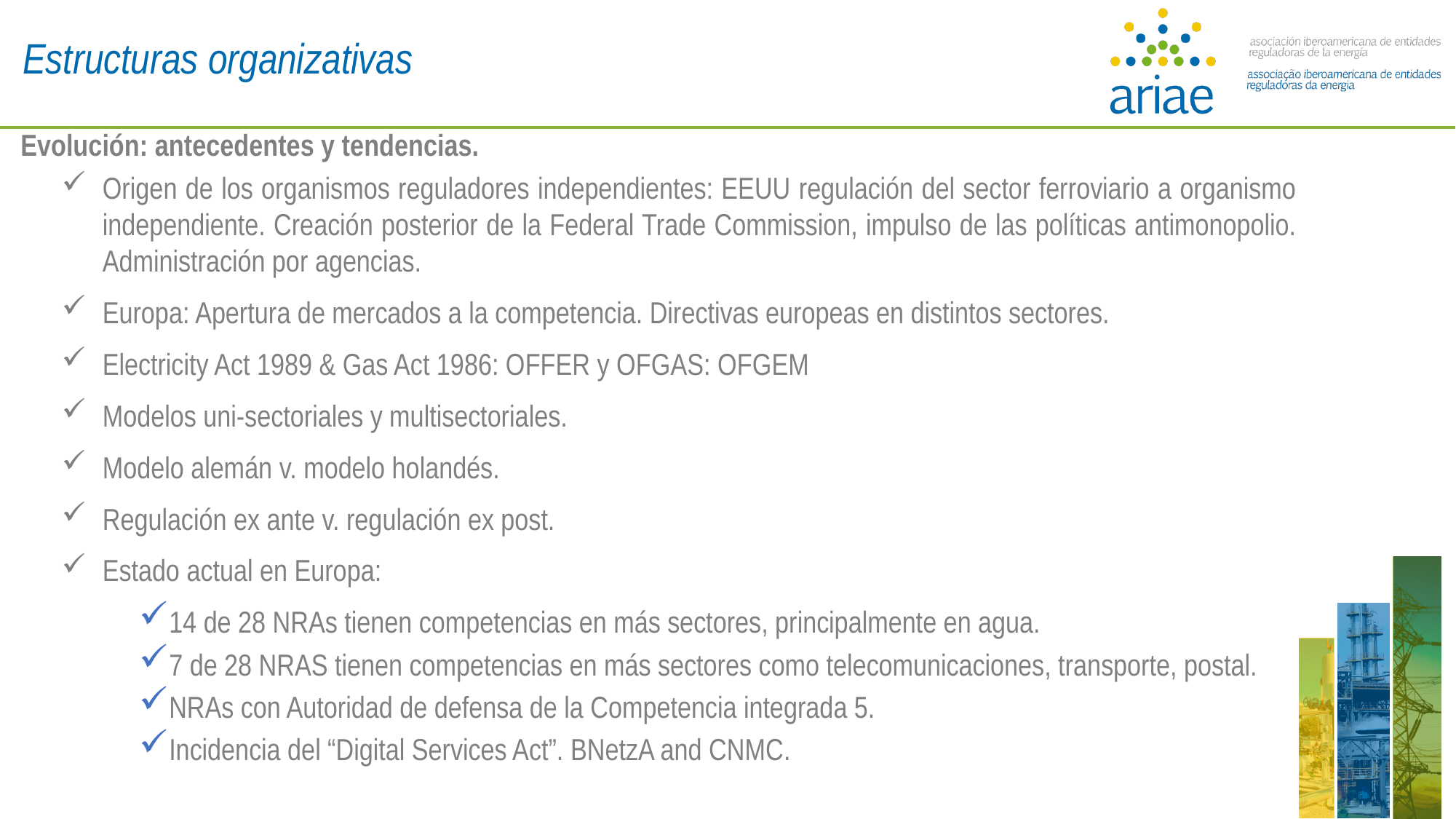

Estructuras organizativas
Evolución: antecedentes y tendencias.
Origen de los organismos reguladores independientes: EEUU regulación del sector ferroviario a organismo independiente. Creación posterior de la Federal Trade Commission, impulso de las políticas antimonopolio. Administración por agencias.
Europa: Apertura de mercados a la competencia. Directivas europeas en distintos sectores.
Electricity Act 1989 & Gas Act 1986: OFFER y OFGAS: OFGEM
Modelos uni-sectoriales y multisectoriales.
Modelo alemán v. modelo holandés.
Regulación ex ante v. regulación ex post.
Estado actual en Europa:
14 de 28 NRAs tienen competencias en más sectores, principalmente en agua.
7 de 28 NRAS tienen competencias en más sectores como telecomunicaciones, transporte, postal.
NRAs con Autoridad de defensa de la Competencia integrada 5.
Incidencia del “Digital Services Act”. BNetzA and CNMC.